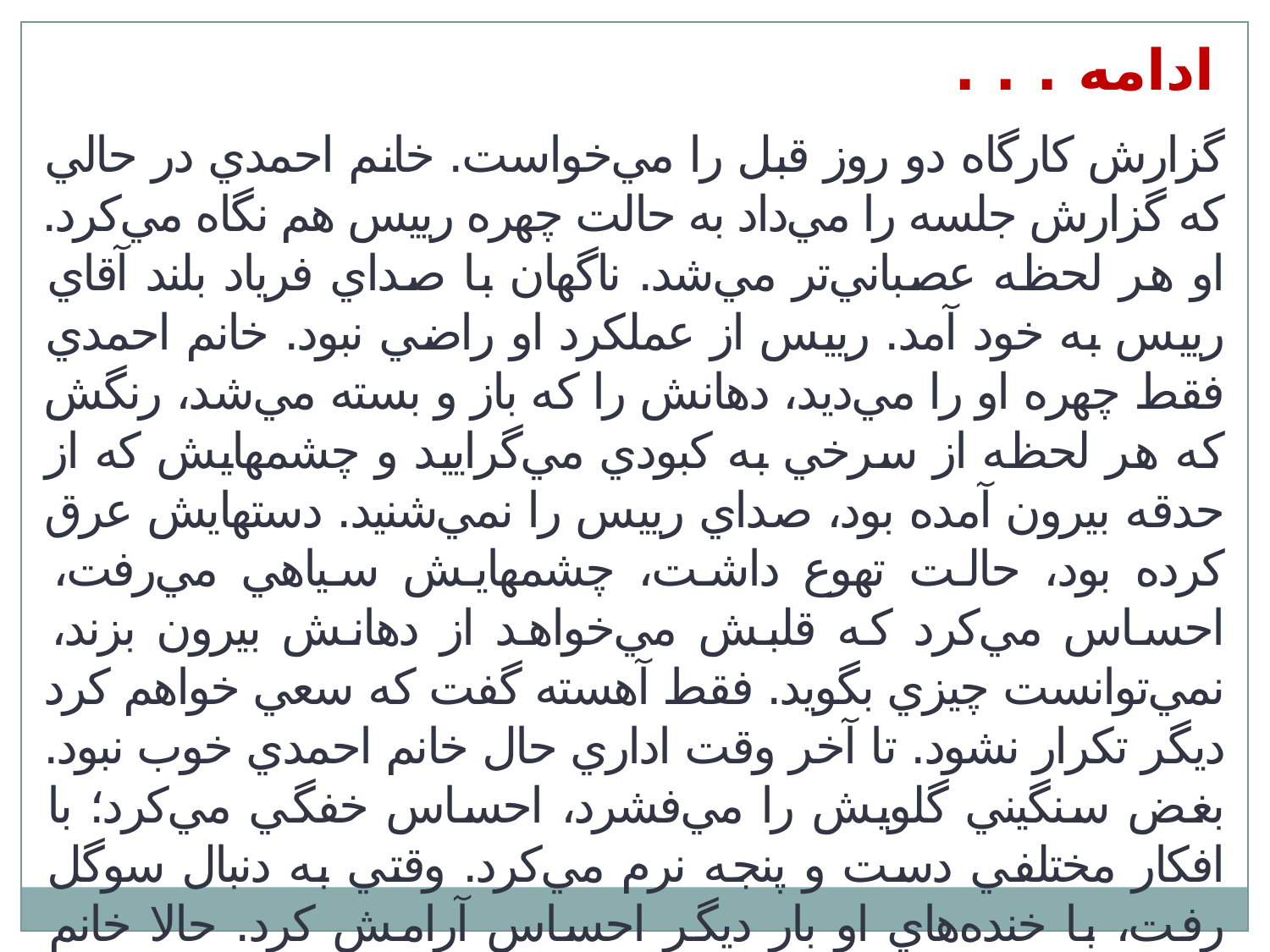

ادامه . . .
گزارش كارگاه دو روز قبل را مي‌خواست. خانم احمدي در حالي كه گزارش جلسه را مي‌داد به حالت چهره رييس هم نگاه مي‌كرد. او هر لحظه عصباني‌تر مي‌شد. ناگهان با صداي فرياد بلند آقاي رييس به خود آمد. رييس از عملكرد او راضي نبود. خانم احمدي فقط چهره او را مي‌ديد، دهانش را كه باز و بسته مي‌شد، رنگش كه هر لحظه از سرخي به كبودي مي‌گراييد و چشمهايش كه از حدقه بيرون آمده بود، صداي رييس را نمي‌شنيد. دستهايش عرق كرده بود، حالت تهوع داشت، چشمهايش سياهي مي‌رفت، احساس مي‌كرد كه قلبش مي‌خواهد از دهانش بيرون بزند، نمي‌توانست چيزي بگويد. فقط آهسته گفت كه سعي خواهم كرد ديگر تكرار نشود. تا آخر وقت اداري حال خانم احمدي خوب نبود. بغض سنگيني گلويش را مي‌فشرد، احساس خفگي مي‌كرد؛ با افكار مختلفي دست و پنجه نرم مي‌كرد. وقتي به دنبال سوگل رفت، با خنده‌هاي او بار ديگر احساس آرامش كرد. حالا خانم احمدي فقط به يك چيز فكر مي‌كرد. آيا ارزش آن را داشت كه هرروز سلامت روان خود را در محيط پر تنش اداره به خطر بيندازد؟ آيا بهتر نبود در خانه مي‌ماند؟ پس زحمات ساليان تحصيل و كارش چه؟ نياز مالي‌اي كه داشت؟ و دغدغه آينده ..............